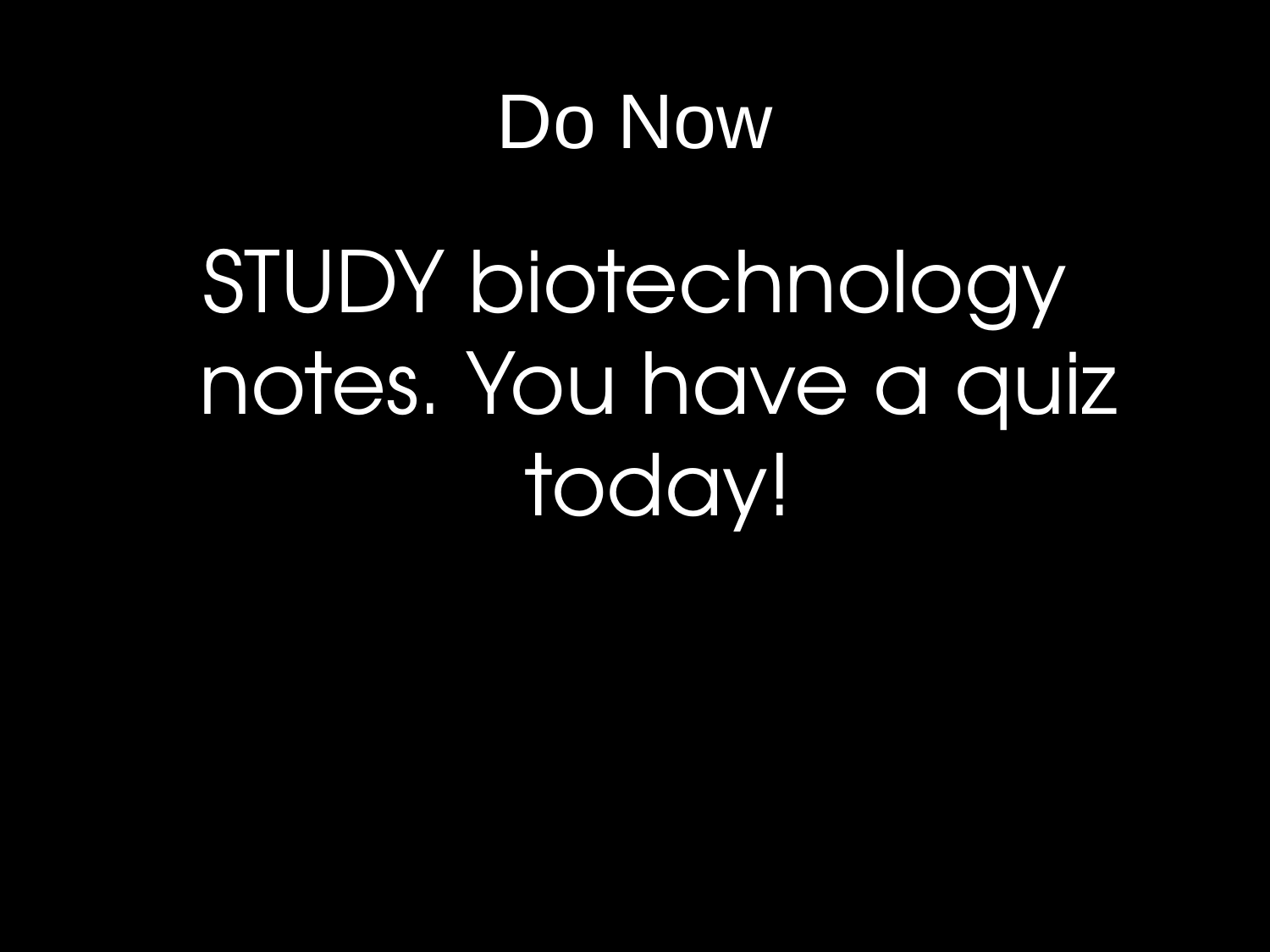

# Do Now
STUDY biotechnology notes. You have a quiz today!